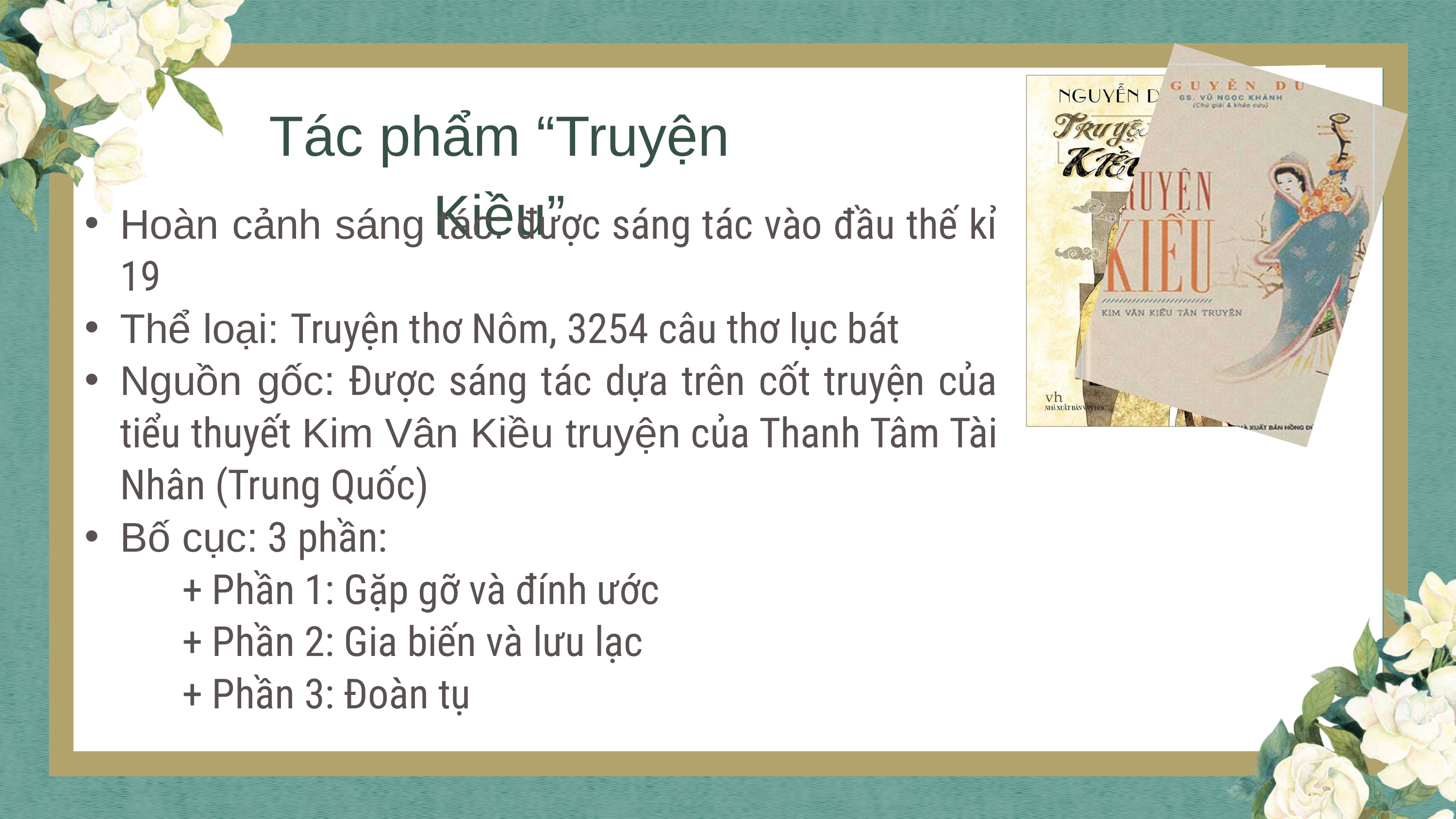

Tác phẩm “Truyện Kiều”
Hoàn cảnh sáng tác: được sáng tác vào đầu thế kỉ 19
Thể loại: Truyện thơ Nôm, 3254 câu thơ lục bát
Nguồn gốc: Được sáng tác dựa trên cốt truyện của tiểu thuyết Kim Vân Kiều truyện của Thanh Tâm Tài Nhân (Trung Quốc)
Bố cục: 3 phần:
              + Phần 1: Gặp gỡ và đính ước
              + Phần 2: Gia biến và lưu lạc
              + Phần 3: Đoàn tụ